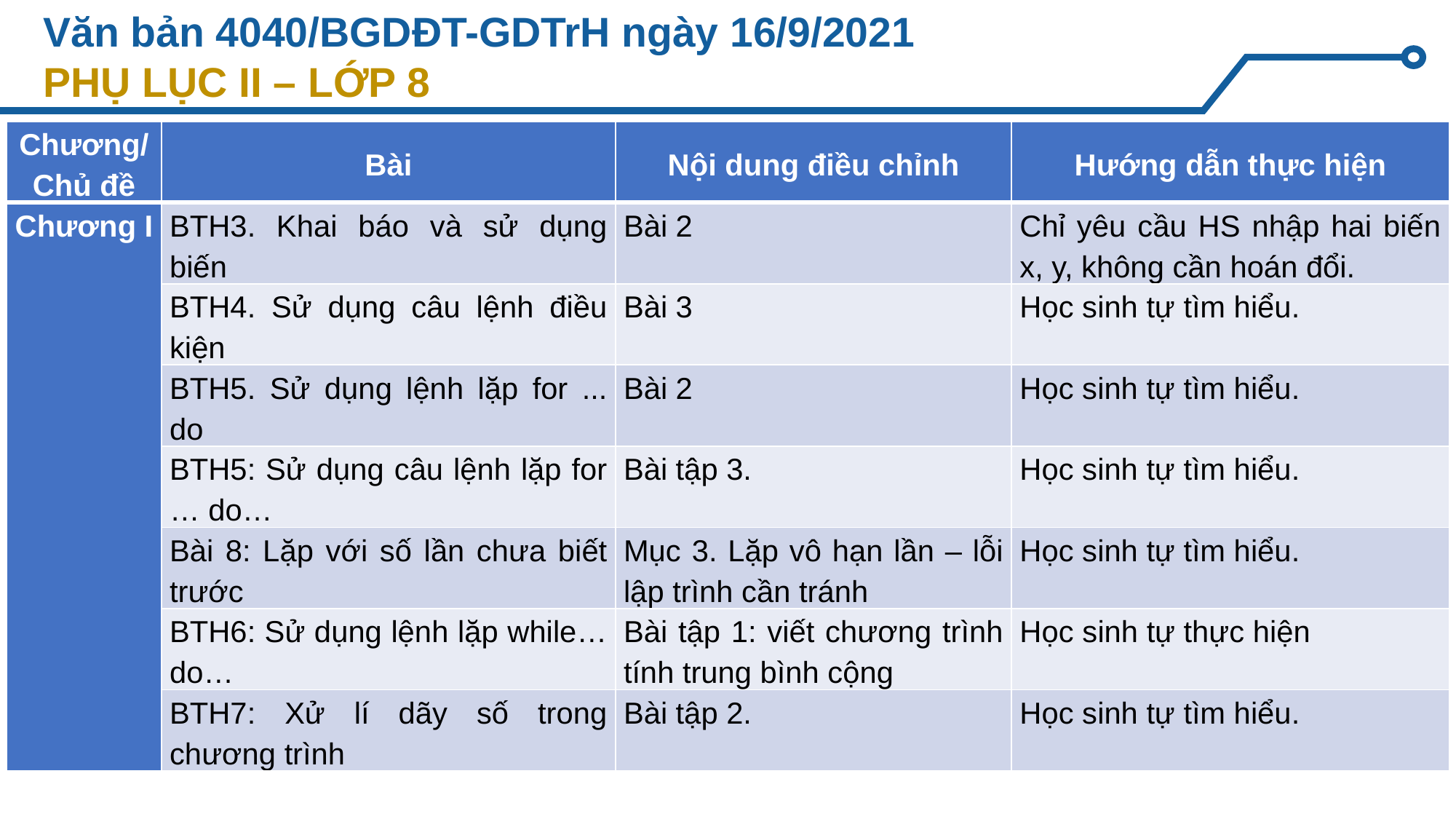

# Văn bản 4040/BGDĐT-GDTrH ngày 16/9/2021 PHỤ LỤC II – LỚP 8
| Chương/Chủ đề | Bài | Nội dung điều chỉnh | Hướng dẫn thực hiện |
| --- | --- | --- | --- |
| Chương I | BTH3. Khai báo và sử dụng biến | Bài 2 | Chỉ yêu cầu HS nhập hai biến x, y, không cần hoán đổi. |
|  | BTH4. Sử dụng câu lệnh điều kiện | Bài 3 | Học sinh tự tìm hiểu. |
|  | BTH5. Sử dụng lệnh lặp for ... do | Bài 2 | Học sinh tự tìm hiểu. |
|  | BTH5: Sử dụng câu lệnh lặp for … do… | Bài tập 3. | Học sinh tự tìm hiểu. |
|  | Bài 8: Lặp với số lần chưa biết trước | Mục 3. Lặp vô hạn lần – lỗi lập trình cần tránh | Học sinh tự tìm hiểu. |
|  | BTH6: Sử dụng lệnh lặp while… do… | Bài tập 1: viết chương trình tính trung bình cộng | Học sinh tự thực hiện |
|  | BTH7: Xử lí dãy số trong chương trình | Bài tập 2. | Học sinh tự tìm hiểu. |